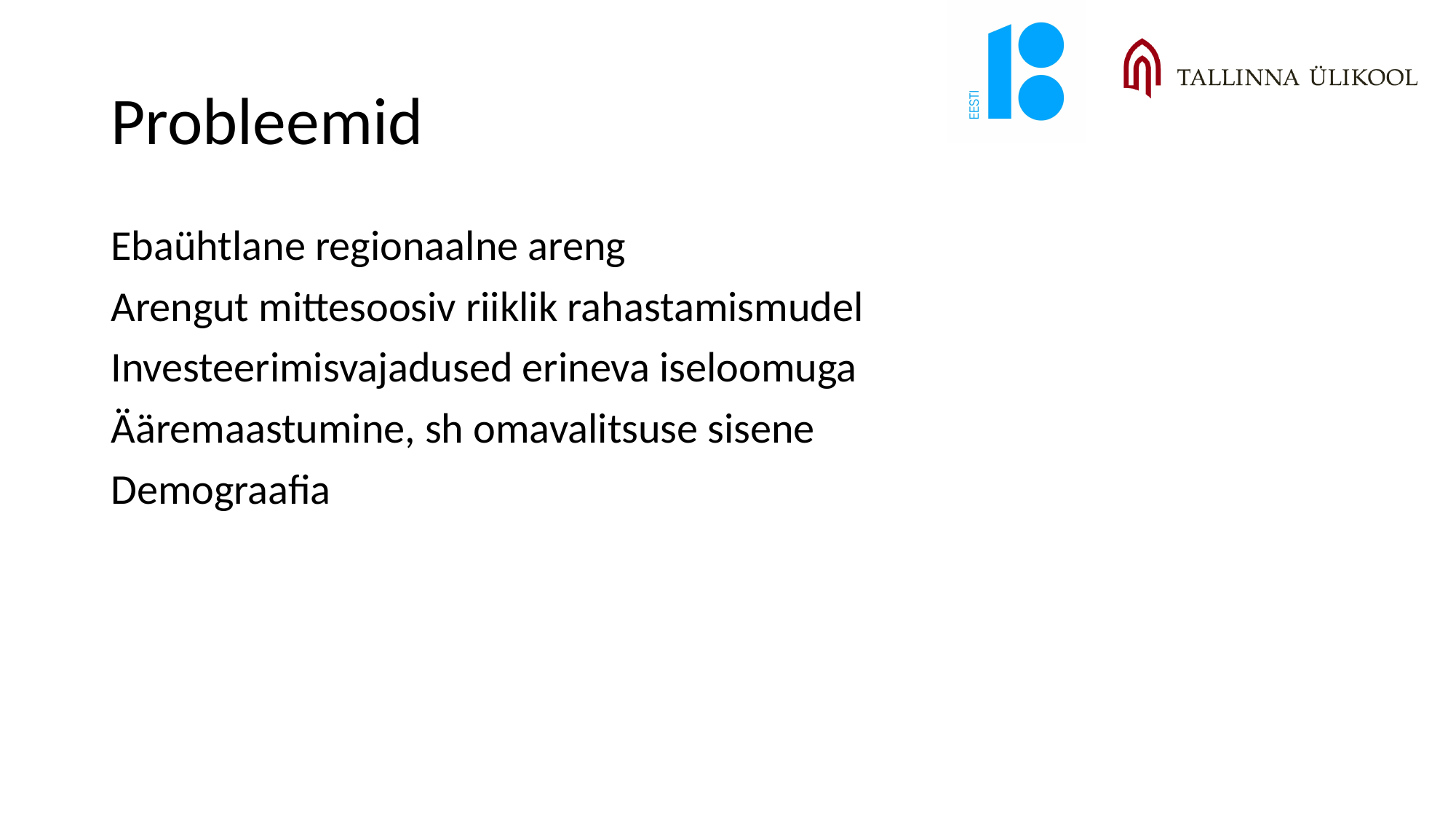

# Probleemid
Ebaühtlane regionaalne areng
Arengut mittesoosiv riiklik rahastamismudel
Investeerimisvajadused erineva iseloomuga
Ääremaastumine, sh omavalitsuse sisene
Demograafia